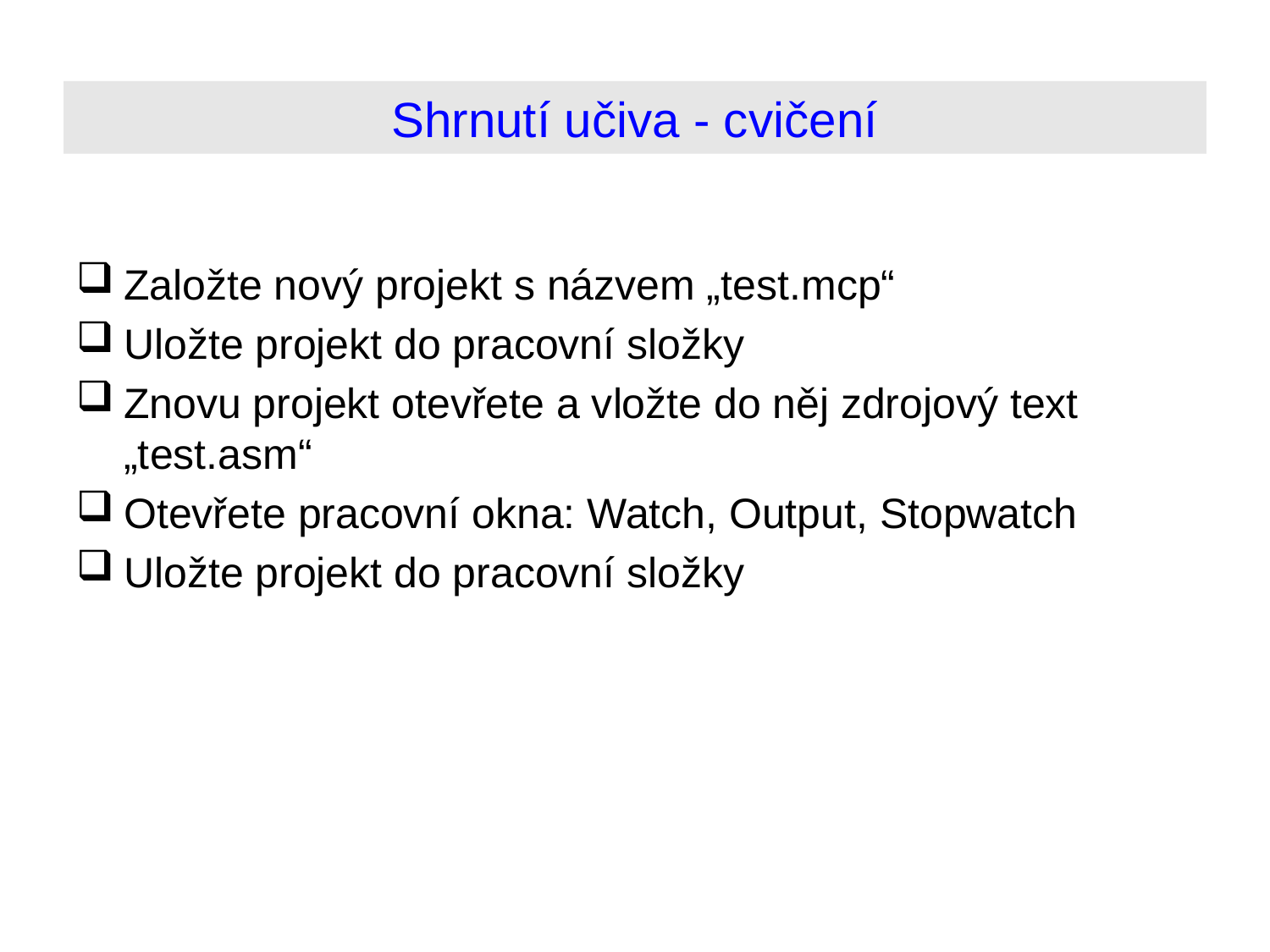

# Shrnutí učiva - cvičení
Založte nový projekt s názvem „test.mcp“
Uložte projekt do pracovní složky
Znovu projekt otevřete a vložte do něj zdrojový text „test.asm“
Otevřete pracovní okna: Watch, Output, Stopwatch
Uložte projekt do pracovní složky